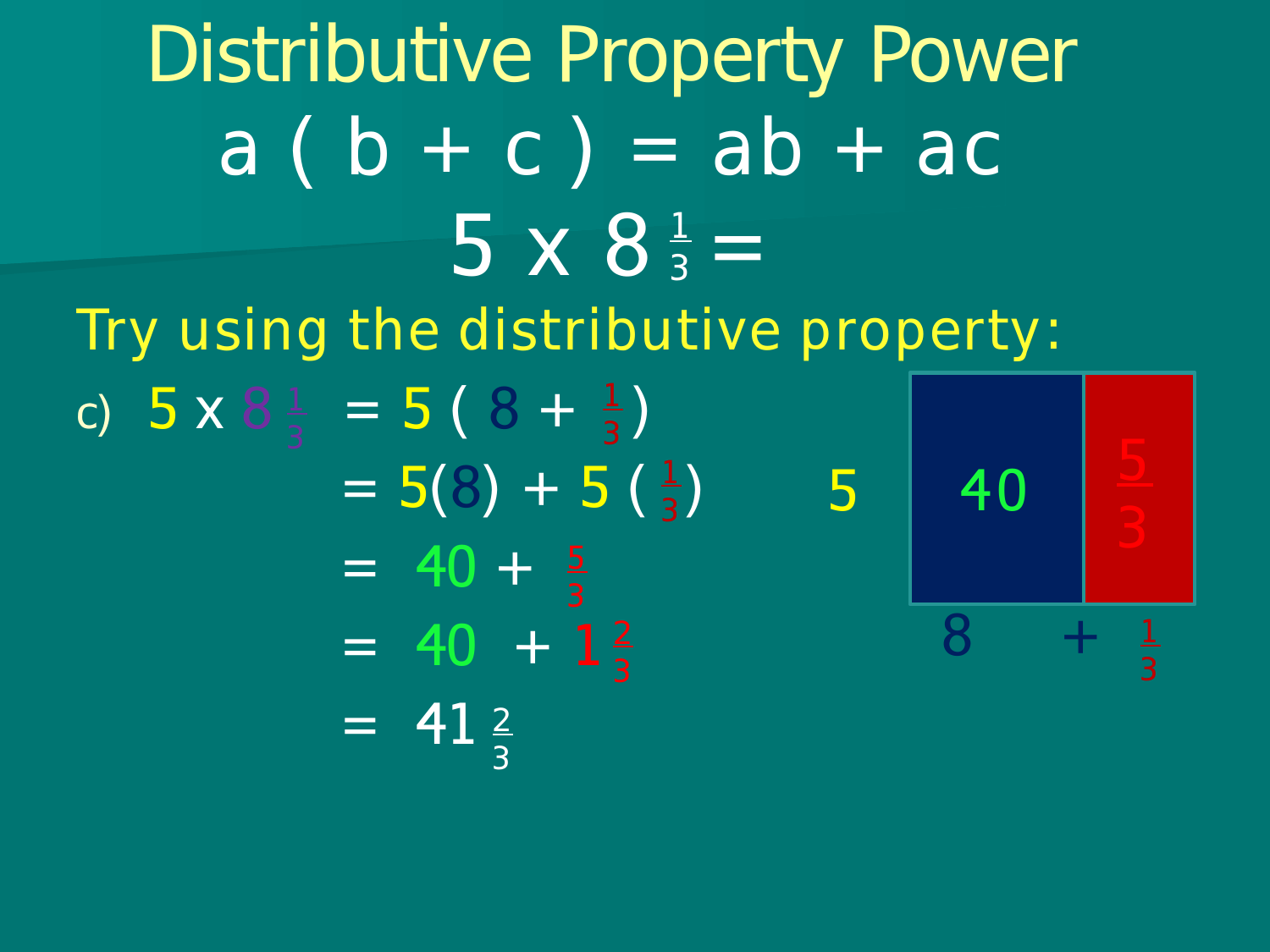

# Distributive Property Power a ( b + c ) = ab + ac 5 x 8  =
1
3
Try using the distributive property:
5 x 8    = 5 ( 8 +   )
               = 5(8) + 5 (  )
               =  40 +
               =  40  + 1
               =  41
1
3
1
3
1
3
5
3
2
3
2
3

40

5
3
5
8     +
1
3